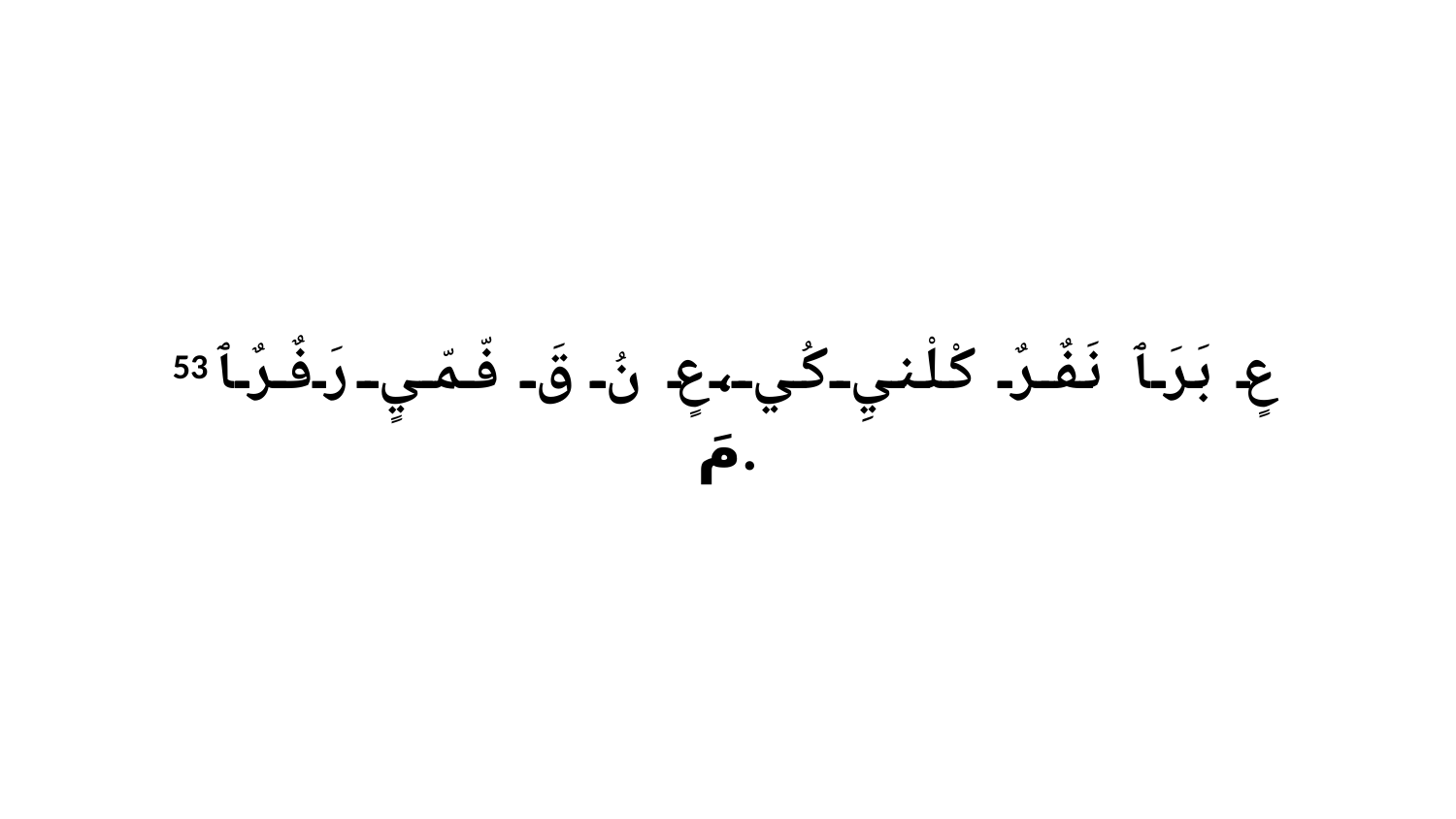

53 عٍ بَرَ ﭑ نَفٌرٌ كْلْنيِ كُي،عٍ نُ قَ فّمّيٍ رَفٌرٌ ﭑ مَ.